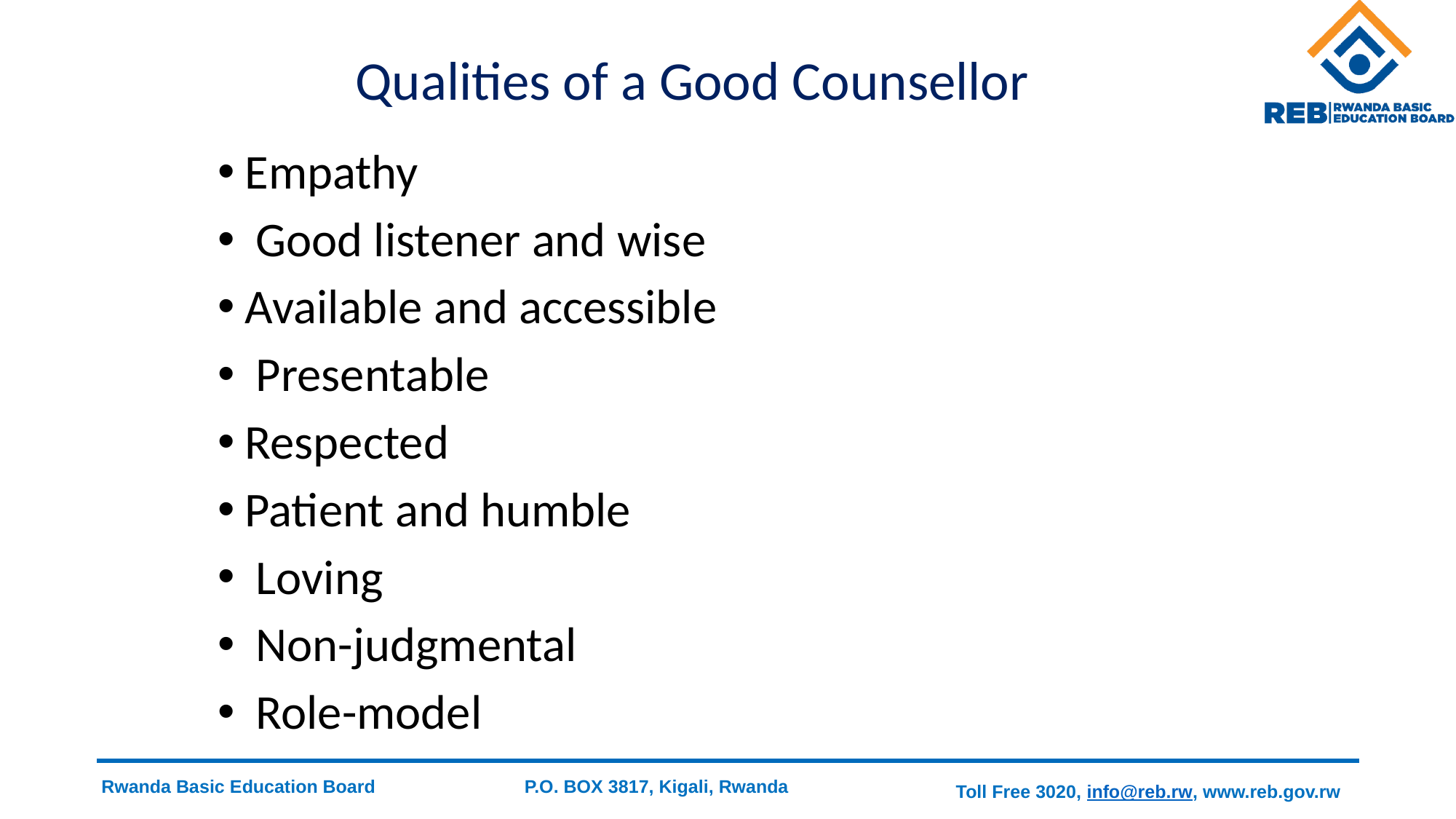

# Qualities of a Good Counsellor
Empathy
 Good listener and wise
Available and accessible
 Presentable
Respected
Patient and humble
 Loving
 Non-judgmental
 Role-model